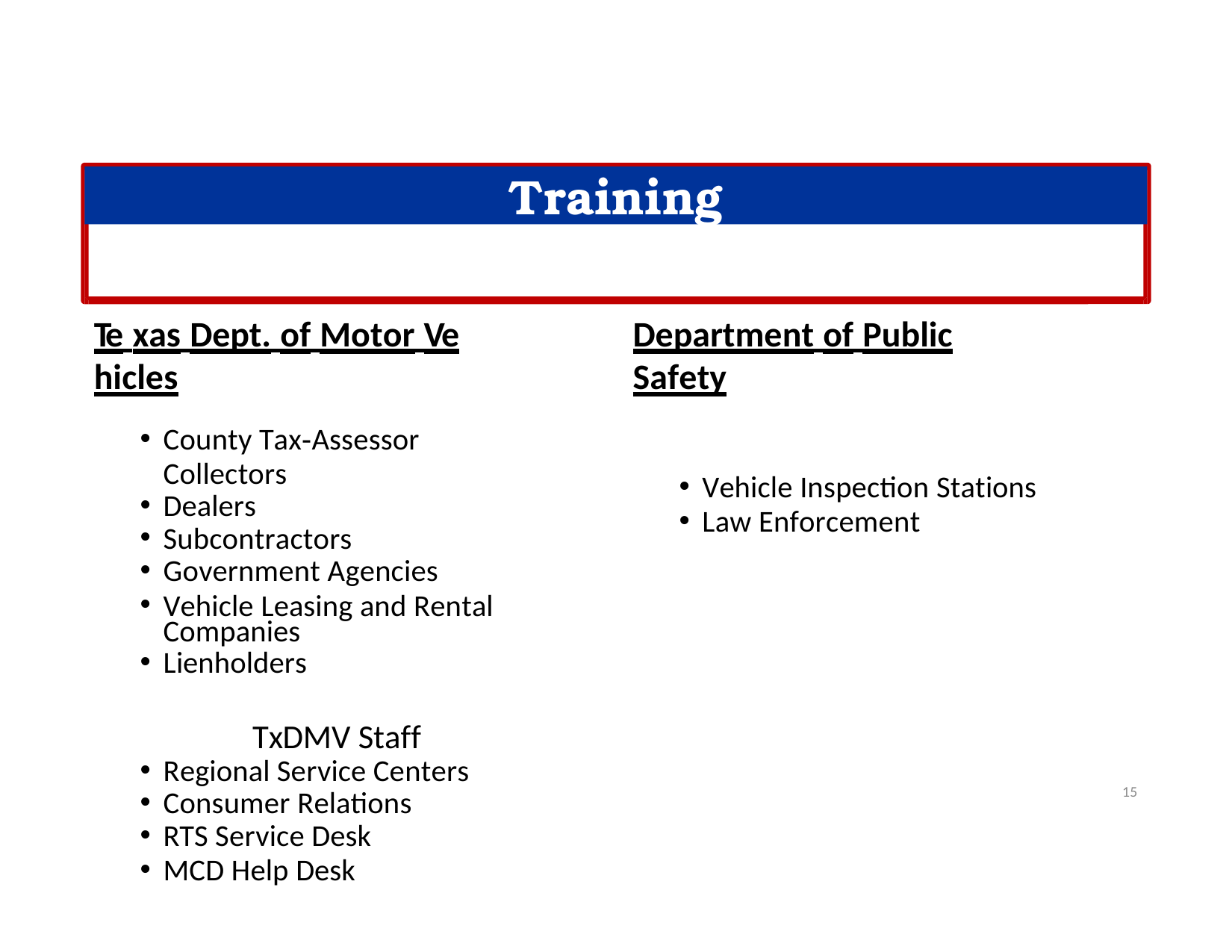

Training
Te xas Dept. of Motor Ve hicles
County Tax‐Assessor Collectors
Dealers
Subcontractors
Government Agencies
Vehicle Leasing and Rental Companies
Lienholders

TxDMV Staff
Regional Service Centers
Consumer Relations
RTS Service Desk
MCD Help Desk
Department of Public Safety

Vehicle Inspection Stations
Law Enforcement
15